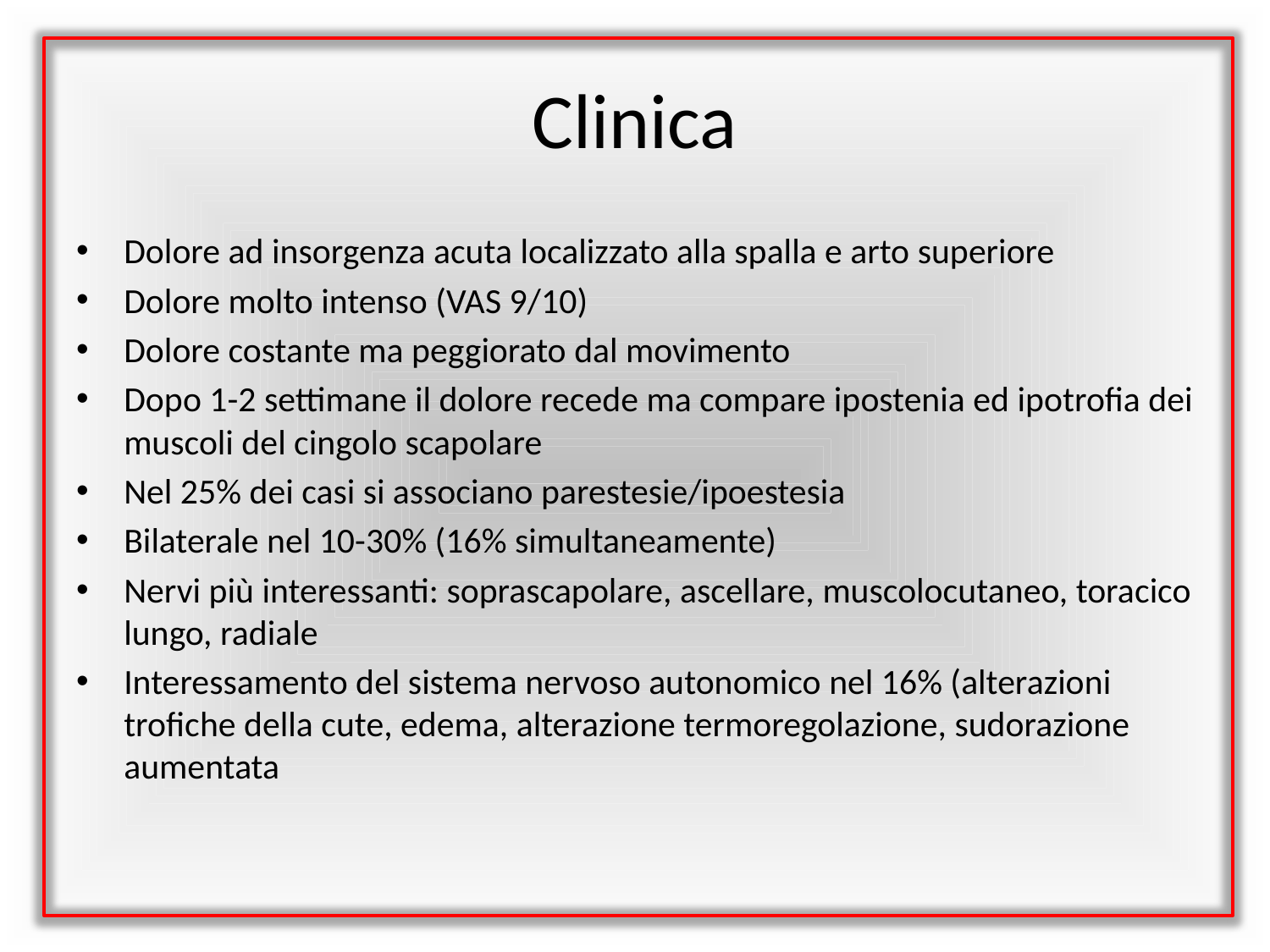

# Clinica
Dolore ad insorgenza acuta localizzato alla spalla e arto superiore
Dolore molto intenso (VAS 9/10)
Dolore costante ma peggiorato dal movimento
Dopo 1-2 settimane il dolore recede ma compare ipostenia ed ipotrofia dei muscoli del cingolo scapolare
Nel 25% dei casi si associano parestesie/ipoestesia
Bilaterale nel 10-30% (16% simultaneamente)
Nervi più interessanti: soprascapolare, ascellare, muscolocutaneo, toracico lungo, radiale
Interessamento del sistema nervoso autonomico nel 16% (alterazioni trofiche della cute, edema, alterazione termoregolazione, sudorazione aumentata